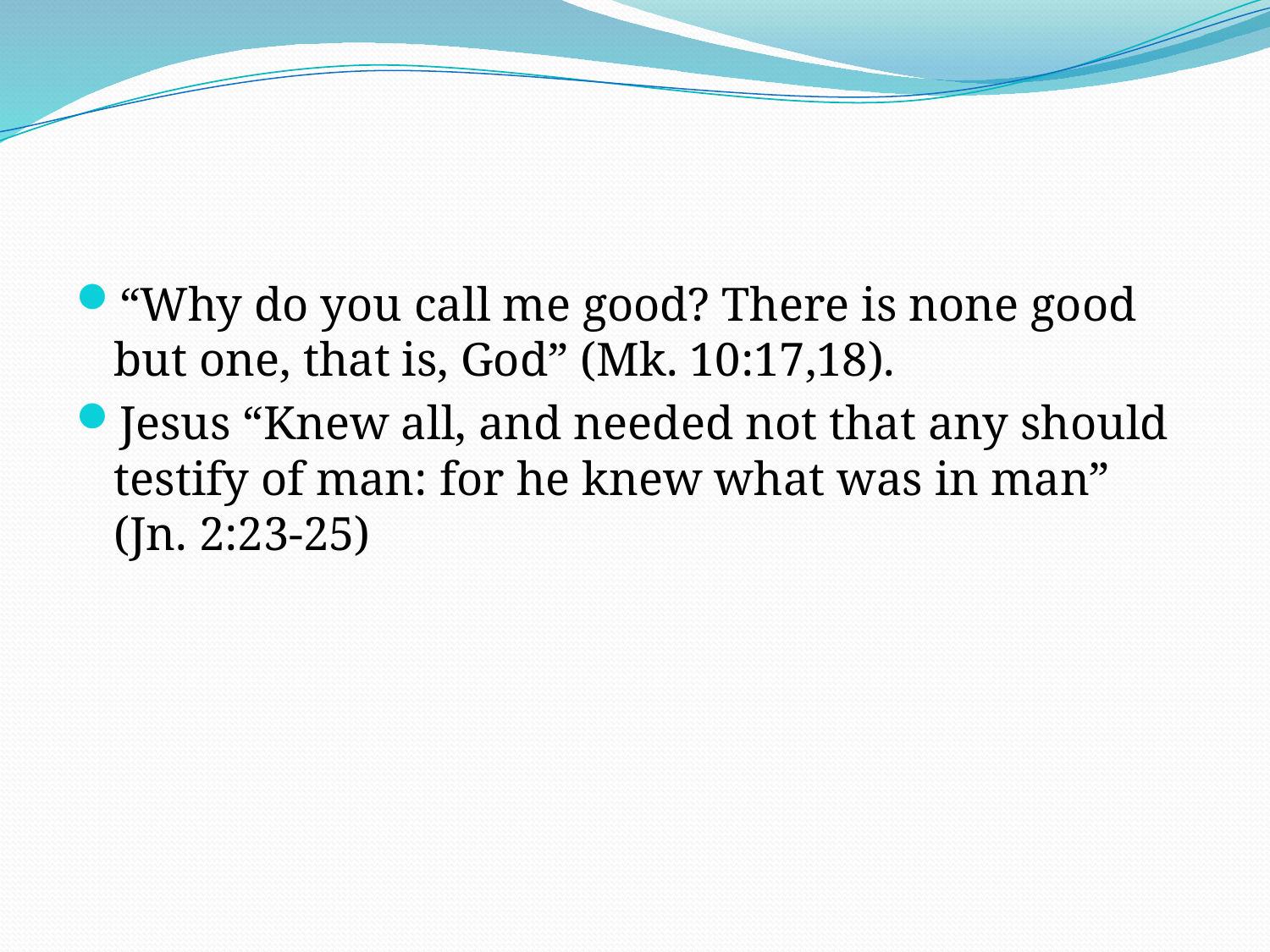

#
“Why do you call me good? There is none good but one, that is, God” (Mk. 10:17,18).
Jesus “Knew all, and needed not that any should testify of man: for he knew what was in man” (Jn. 2:23-25)